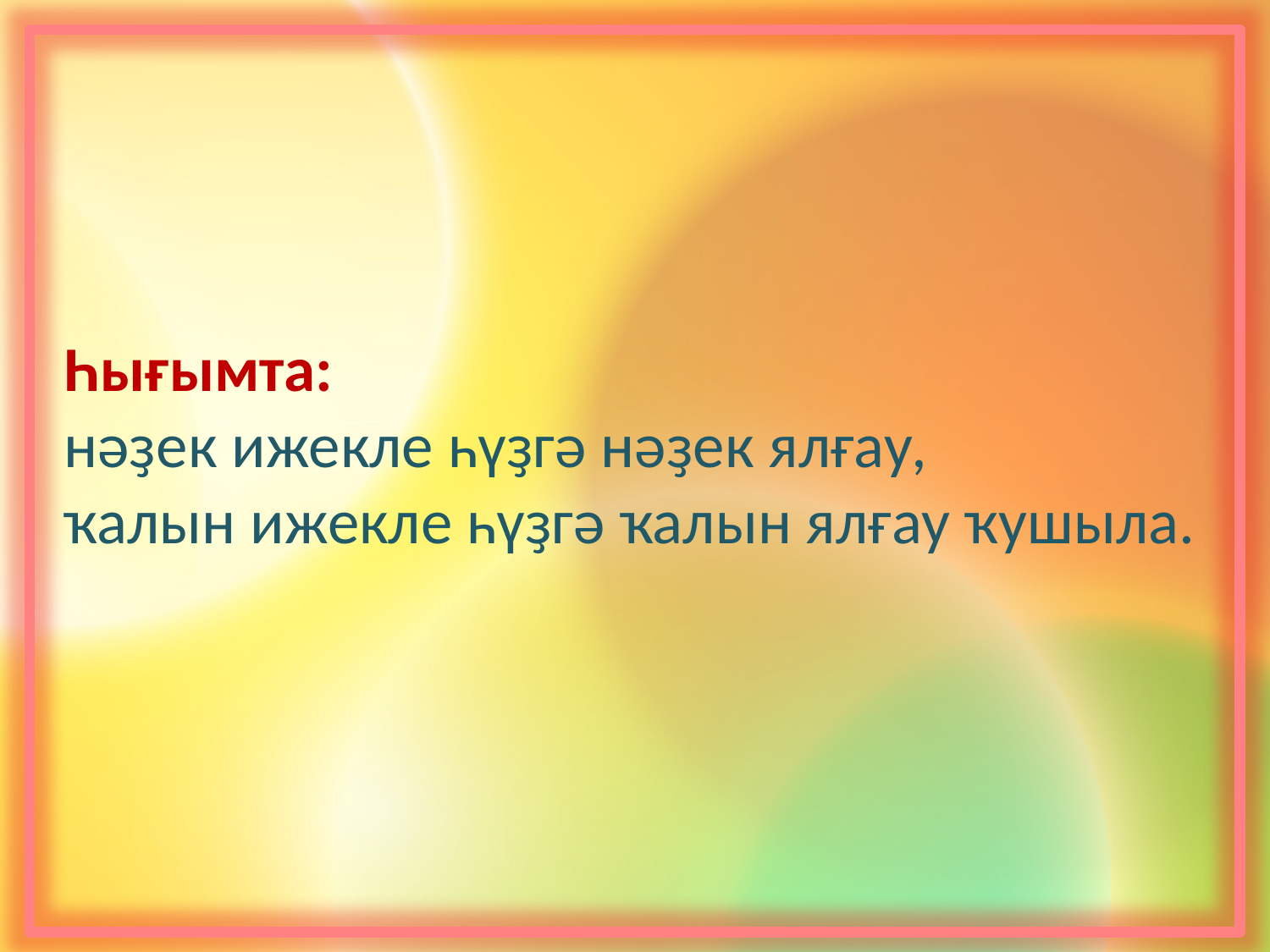

Һығымта:
нәҙек ижекле һүҙгә нәҙек ялғау,
ҡалын ижекле һүҙгә ҡалын ялғау ҡушыла.